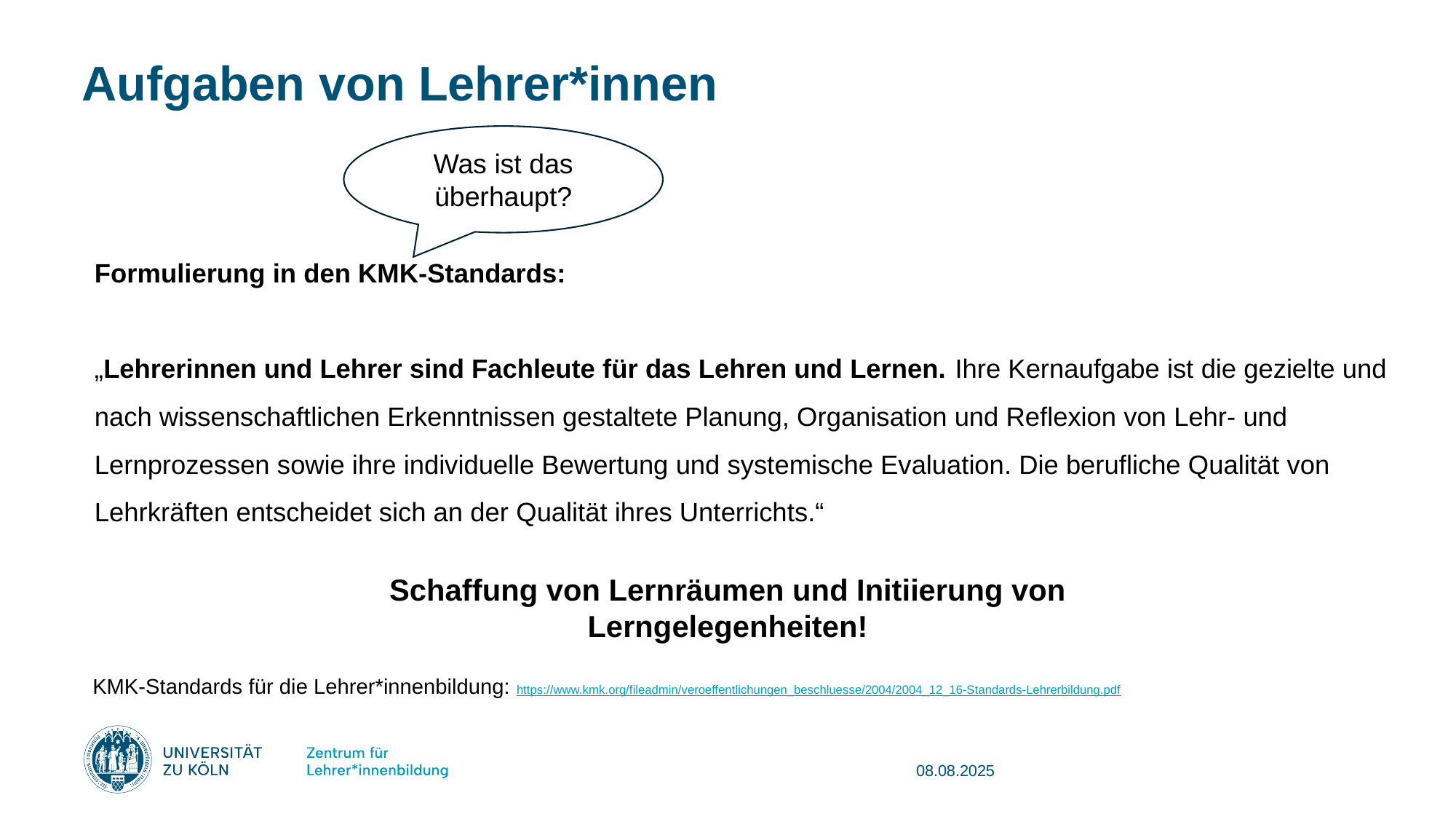

# Aufgaben von Lehrer*innen
Was ist das überhaupt?
Formulierung in den KMK-Standards:

„Lehrerinnen und Lehrer sind Fachleute für das Lehren und Lernen. Ihre Kernaufgabe ist die gezielte und nach wissenschaftlichen Erkenntnissen gestaltete Planung, Organisation und Reflexion von Lehr- und Lernprozessen sowie ihre individuelle Bewertung und systemische Evaluation. Die berufliche Qualität von Lehrkräften entscheidet sich an der Qualität ihres Unterrichts.“

Schaffung von Lernräumen und Initiierung von Lerngelegenheiten!
KMK-Standards für die Lehrer*innenbildung: https://www.kmk.org/fileadmin/veroeffentlichungen_beschluesse/2004/2004_12_16-Standards-Lehrerbildung.pdf
08.08.2025